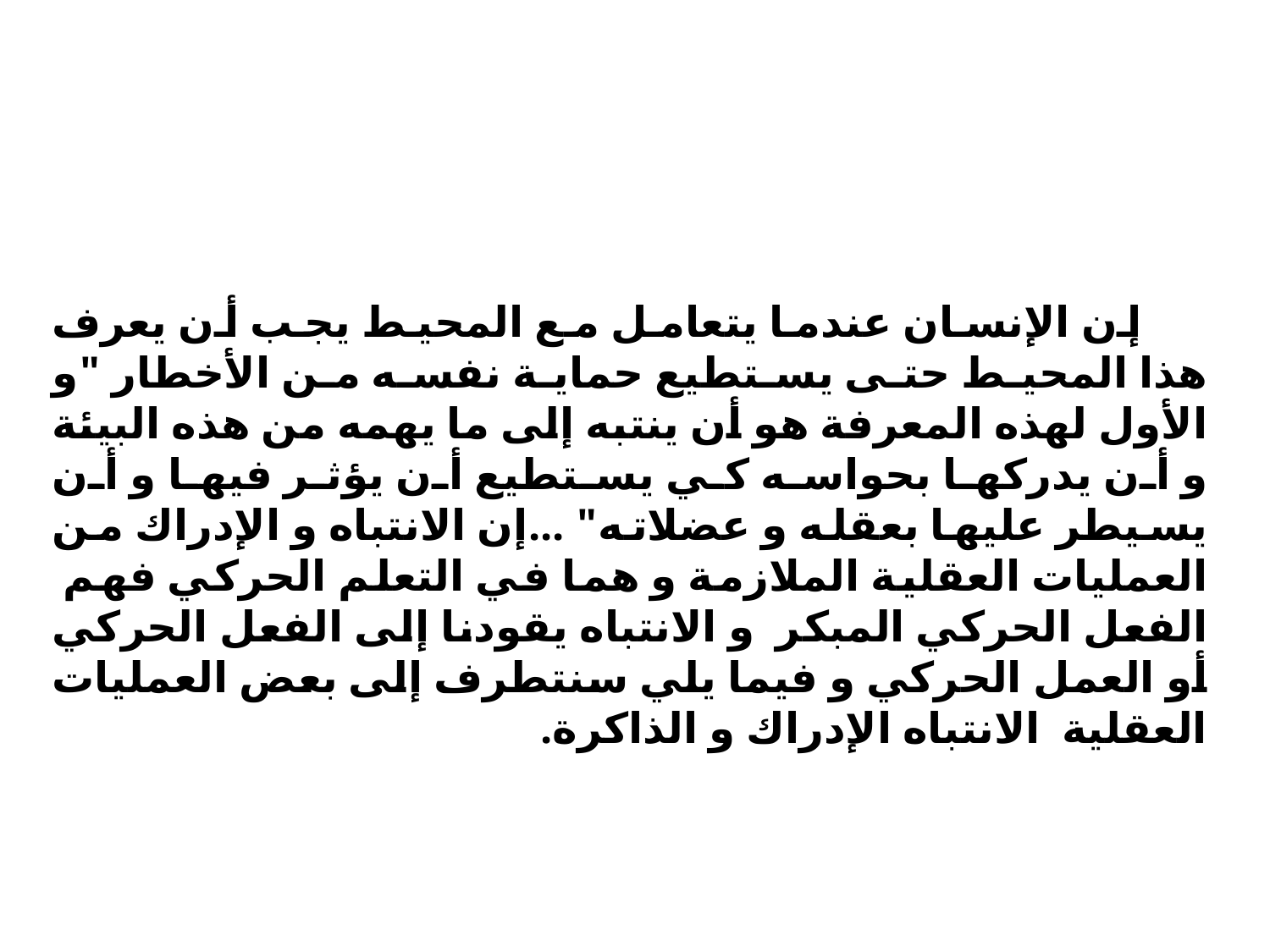

إن الإنسان عندما يتعامل مع المحيط يجب أن يعرف هذا المحيط حتى يستطيع حماية نفسه من الأخطار "و الأول لهذه المعرفة هو أن ينتبه إلى ما يهمه من هذه البيئة و أن يدركها بحواسه كي يستطيع أن يؤثر فيها و أن يسيطر عليها بعقله و عضلاته" ...إن الانتباه و الإدراك من العمليات العقلية الملازمة و هما في التعلم الحركي فهم  الفعل الحركي المبكر  و الانتباه يقودنا إلى الفعل الحركي أو العمل الحركي و فيما يلي سنتطرف إلى بعض العمليات العقلية  الانتباه الإدراك و الذاكرة.